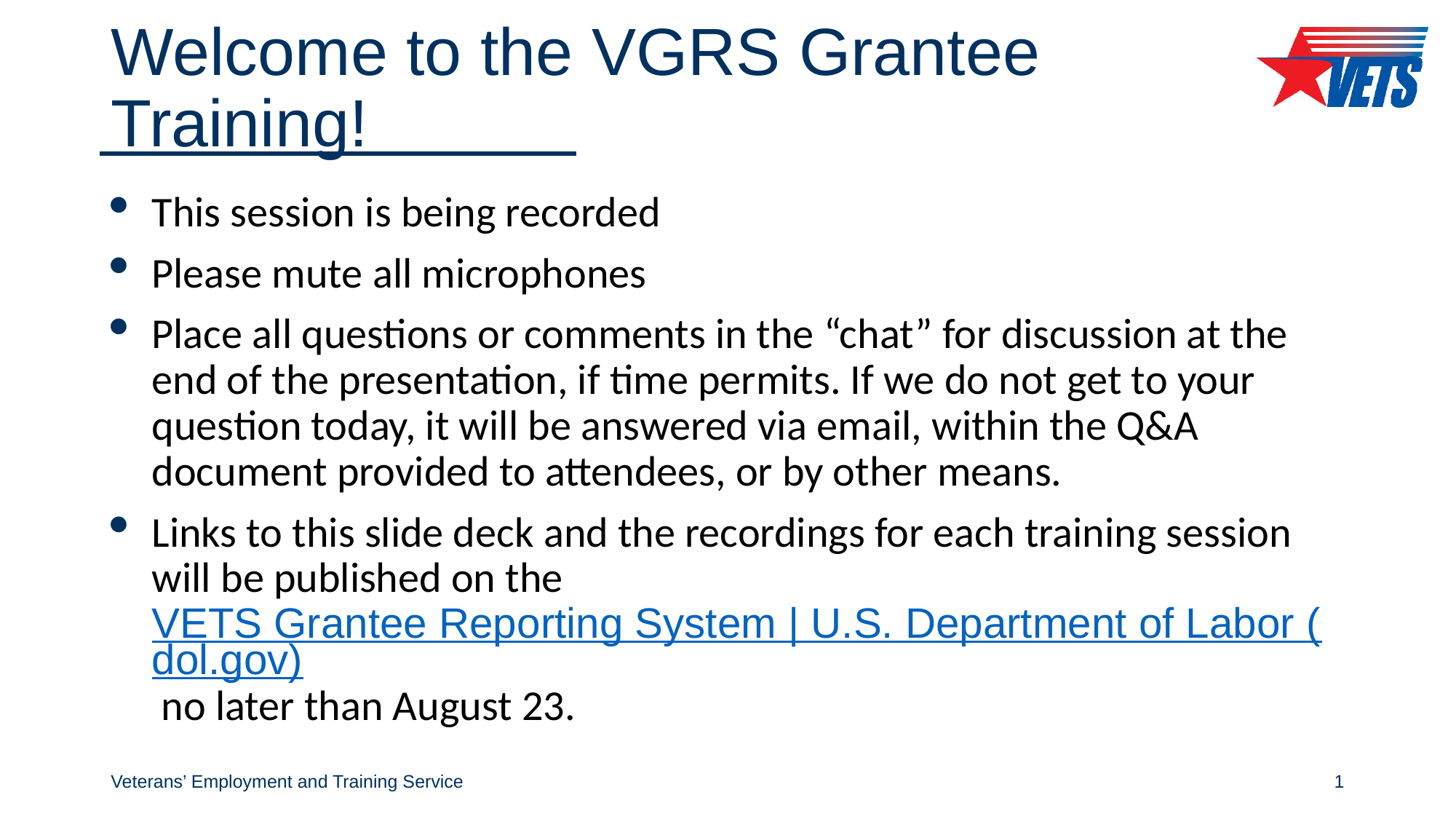

# Welcome to the VGRS Grantee Training!
This session is being recorded
Please mute all microphones
Place all questions or comments in the “chat” for discussion at the end of the presentation, if time permits. If we do not get to your question today, it will be answered via email, within the Q&A document provided to attendees, or by other means.
Links to this slide deck and the recordings for each training session will be published on the VETS Grantee Reporting System | U.S. Department of Labor (dol.gov) no later than August 23.
Veterans’ Employment and Training Service
1